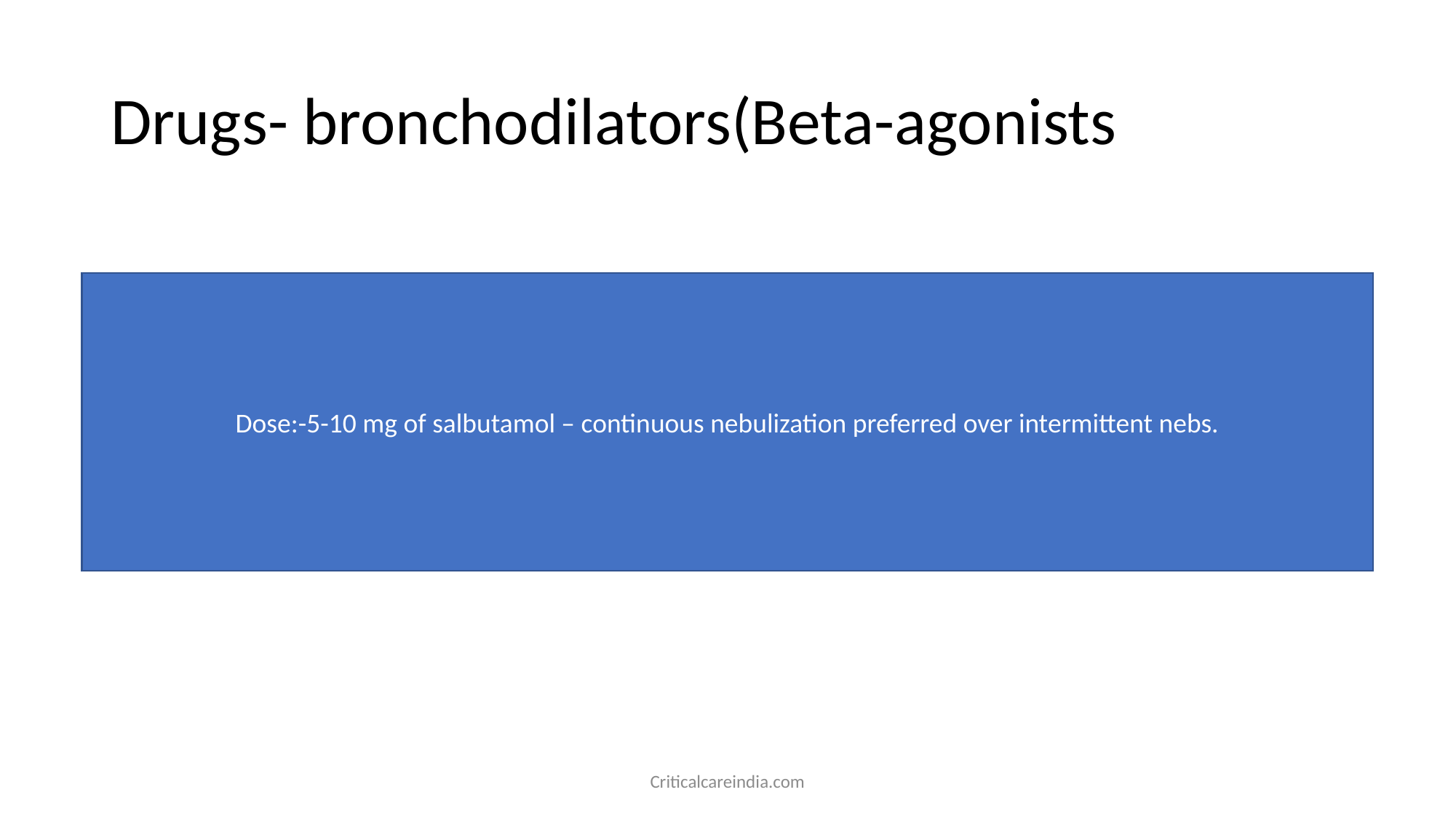

# Drugs- bronchodilators(Beta-agonists

Dose:-5-10 mg of salbutamol – continuous nebulization preferred over intermittent nebs.
Criticalcareindia.com